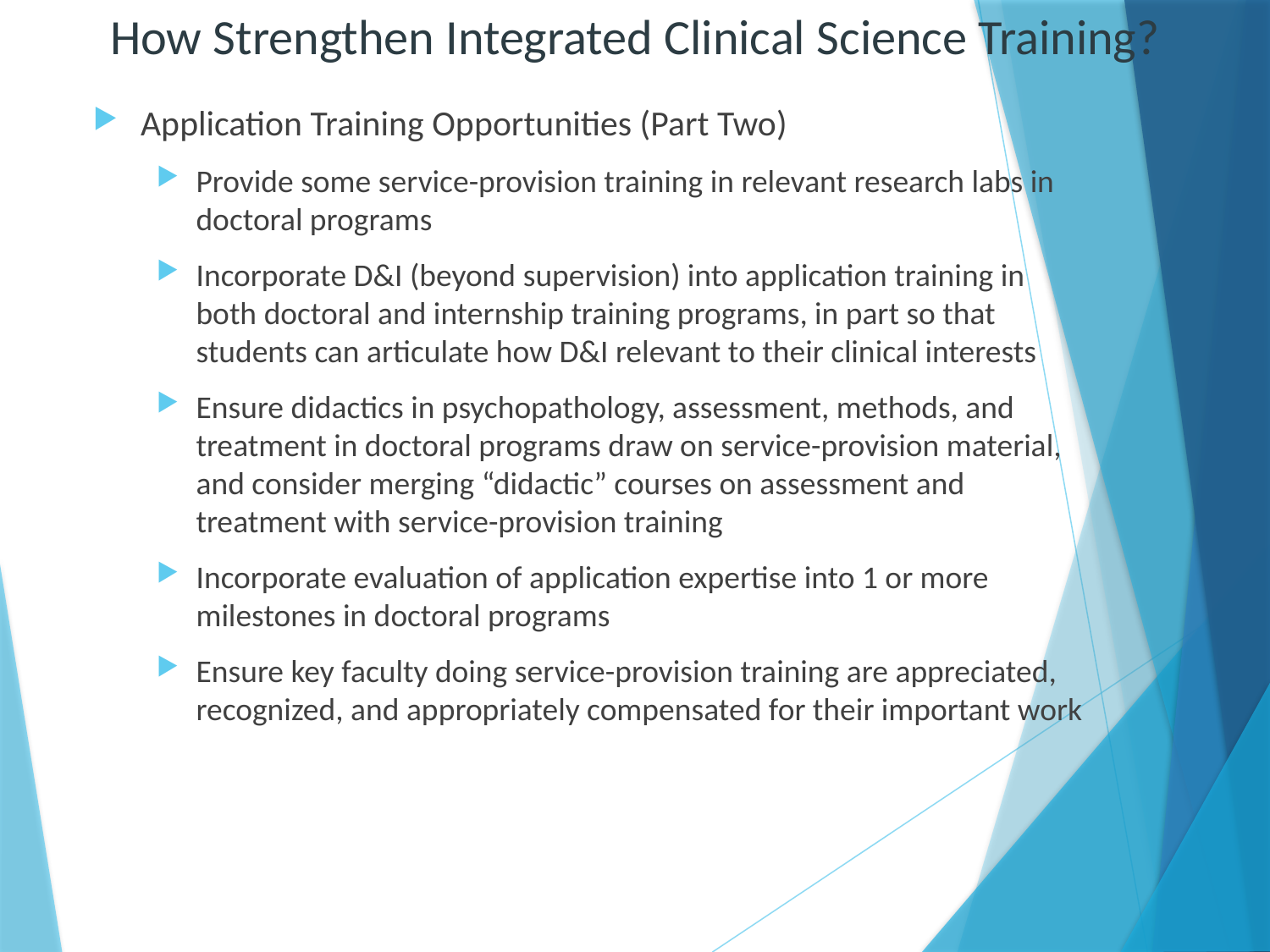

How Strengthen Integrated Clinical Science Training?
Application Training Opportunities (Part Two)
Provide some service-provision training in relevant research labs in doctoral programs
Incorporate D&I (beyond supervision) into application training in both doctoral and internship training programs, in part so that students can articulate how D&I relevant to their clinical interests
Ensure didactics in psychopathology, assessment, methods, and treatment in doctoral programs draw on service-provision material, and consider merging “didactic” courses on assessment and treatment with service-provision training
Incorporate evaluation of application expertise into 1 or more milestones in doctoral programs
Ensure key faculty doing service-provision training are appreciated, recognized, and appropriately compensated for their important work